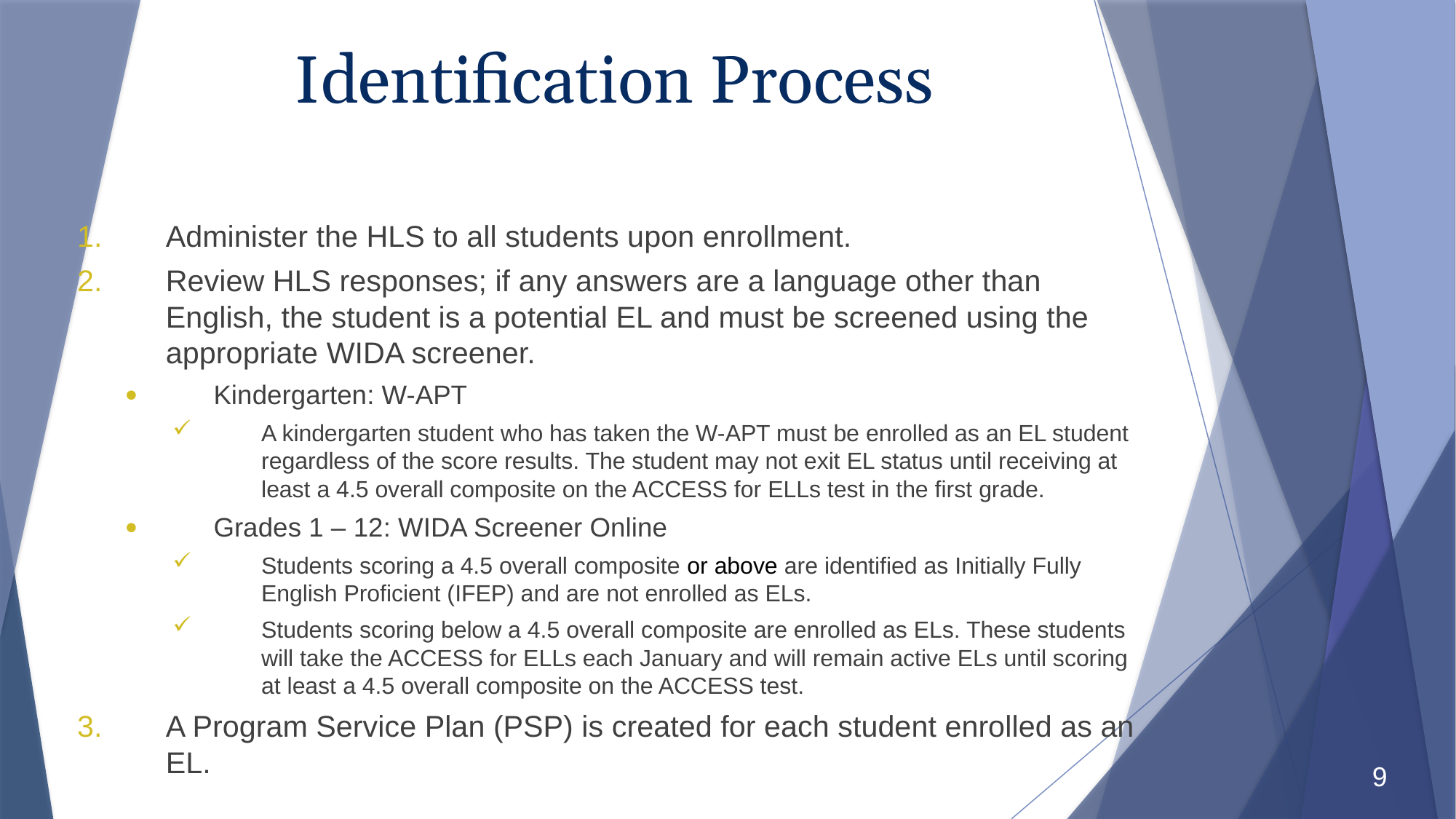

# Identification Process
Administer the HLS to all students upon enrollment.
Review HLS responses; if any answers are a language other than English, the student is a potential EL and must be screened using the appropriate WIDA screener.
Kindergarten: W-APT
A kindergarten student who has taken the W-APT must be enrolled as an EL student regardless of the score results. The student may not exit EL status until receiving at least a 4.5 overall composite on the ACCESS for ELLs test in the first grade.
Grades 1 – 12: WIDA Screener Online
Students scoring a 4.5 overall composite or above are identified as Initially Fully English Proficient (IFEP) and are not enrolled as ELs.
Students scoring below a 4.5 overall composite are enrolled as ELs. These students will take the ACCESS for ELLs each January and will remain active ELs until scoring at least a 4.5 overall composite on the ACCESS test.
A Program Service Plan (PSP) is created for each student enrolled as an EL.
9